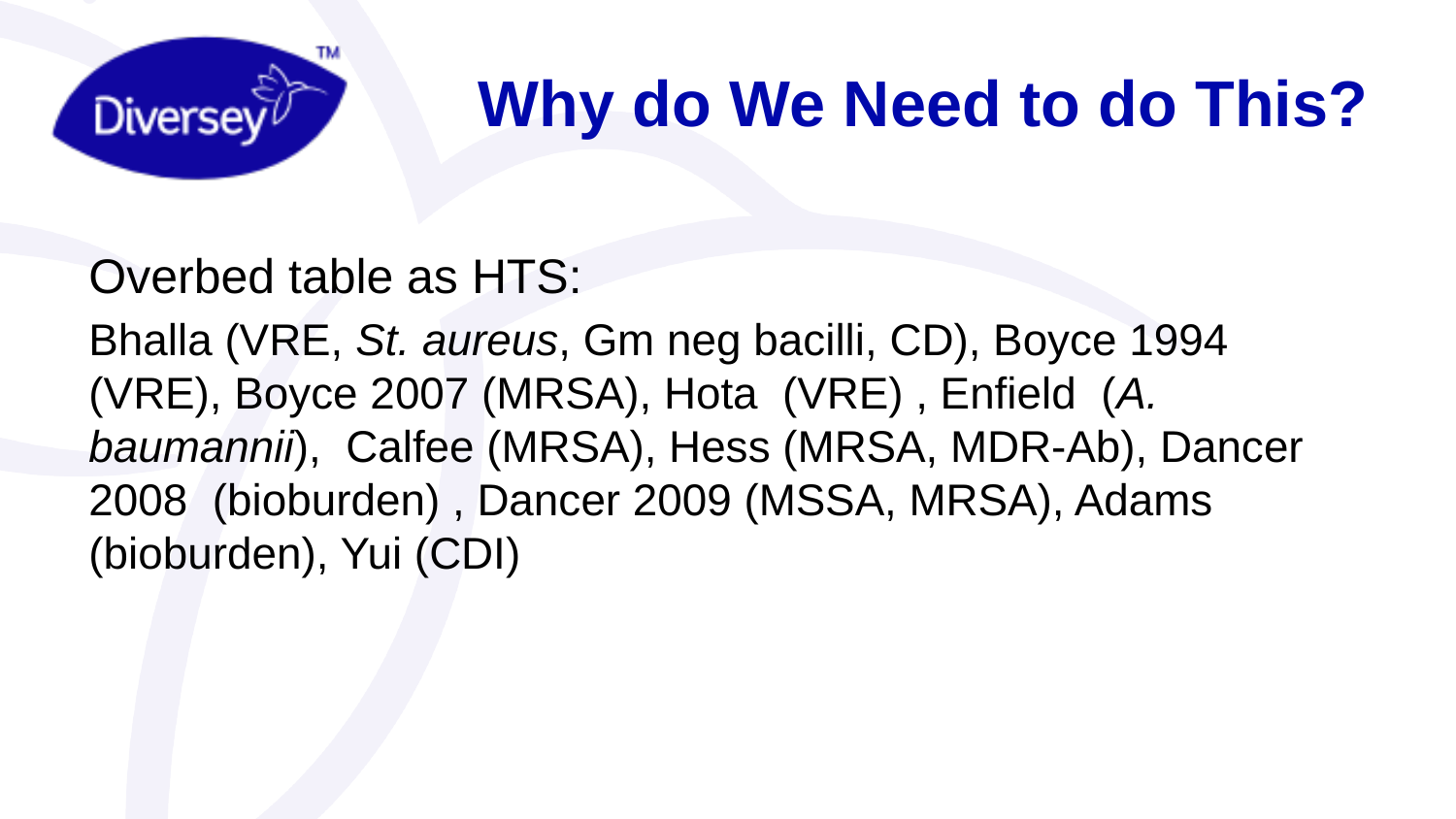

# Why do We Need to do This?
Overbed table as HTS:
Bhalla (VRE, St. aureus, Gm neg bacilli, CD), Boyce 1994 (VRE), Boyce 2007 (MRSA), Hota  (VRE) , Enfield  (A.  baumannii),  Calfee (MRSA), Hess (MRSA, MDR-Ab), Dancer 2008  (bioburden) , Dancer 2009 (MSSA, MRSA), Adams (bioburden), Yui (CDI)